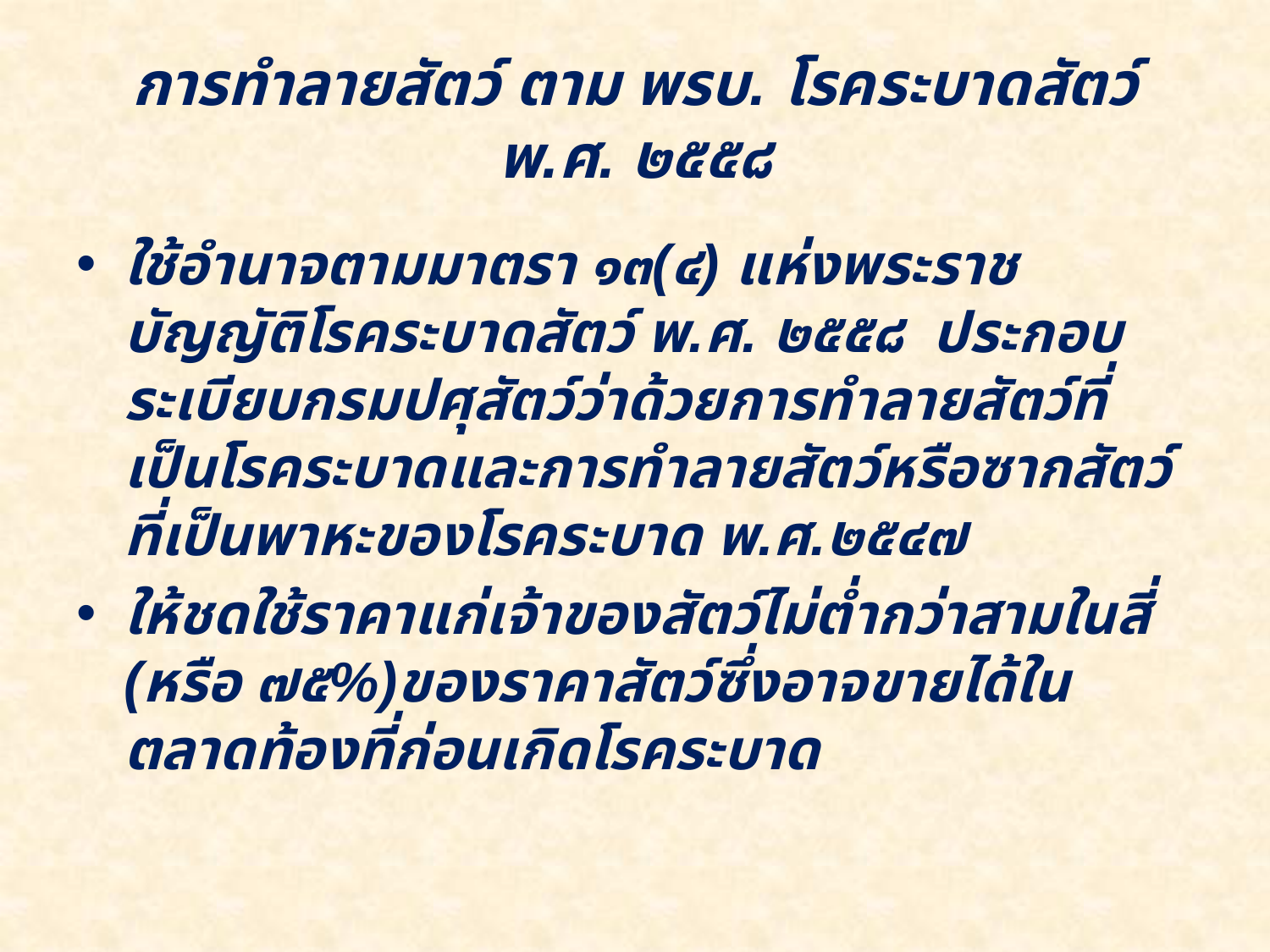

# การทำลายสัตว์ ตาม พรบ. โรคระบาดสัตว์ พ.ศ. ๒๕๕๘
ใช้อำนาจตามมาตรา ๑๓(๔) แห่งพระราชบัญญัติโรคระบาดสัตว์ พ.ศ. ๒๕๕๘  ประกอบระเบียบกรมปศุสัตว์ว่าด้วยการทำลายสัตว์ที่เป็นโรคระบาดและการทำลายสัตว์หรือซากสัตว์ที่เป็นพาหะของโรคระบาด พ.ศ.๒๕๔๗
ให้ชดใช้ราคาแก่เจ้าของสัตว์ไม่ต่ำกว่าสามในสี่ (หรือ ๗๕%)ของราคาสัตว์ซึ่งอาจขายได้ในตลาดท้องที่ก่อนเกิดโรคระบาด